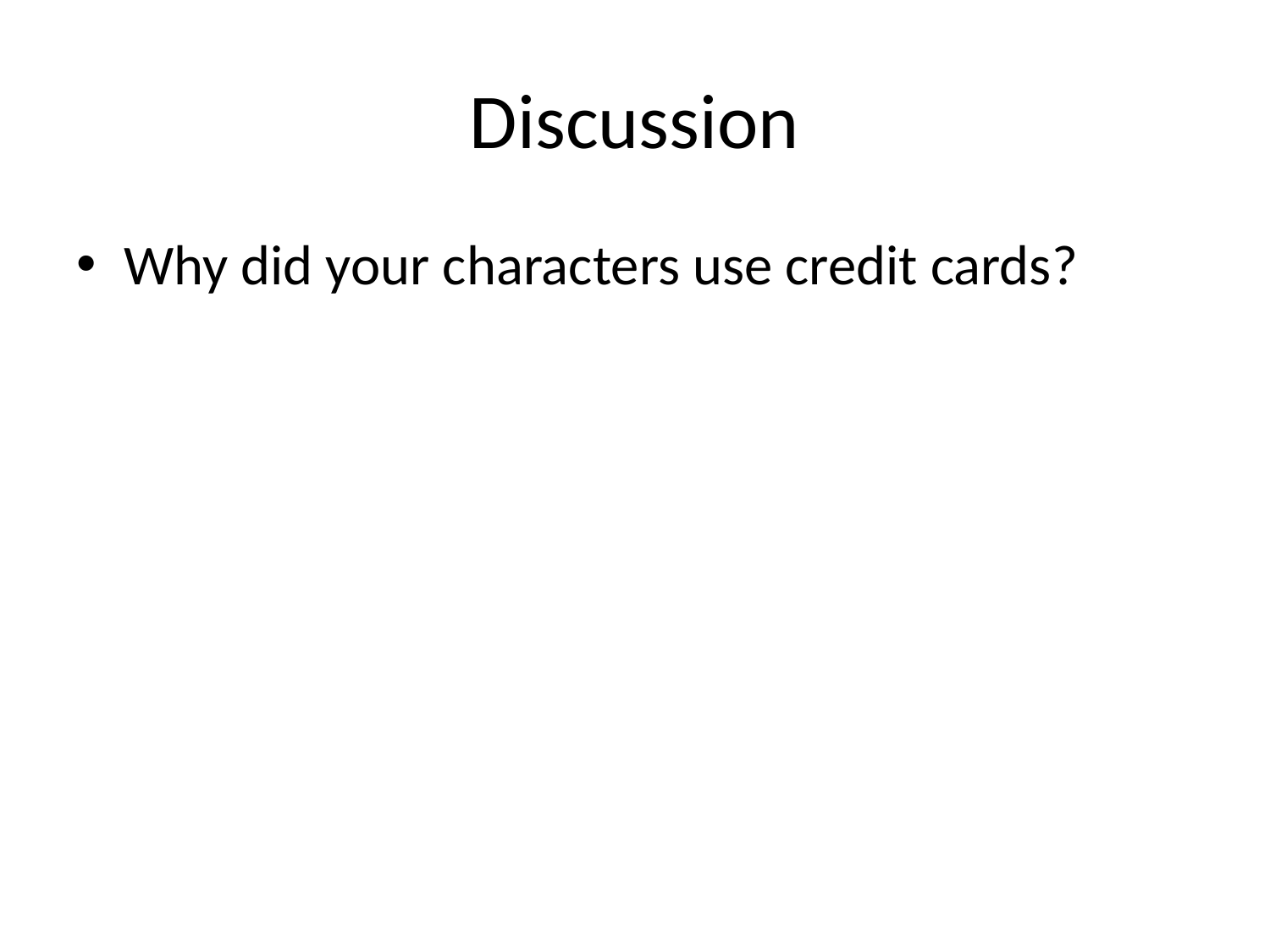

# Discussion
Why did your characters use credit cards?